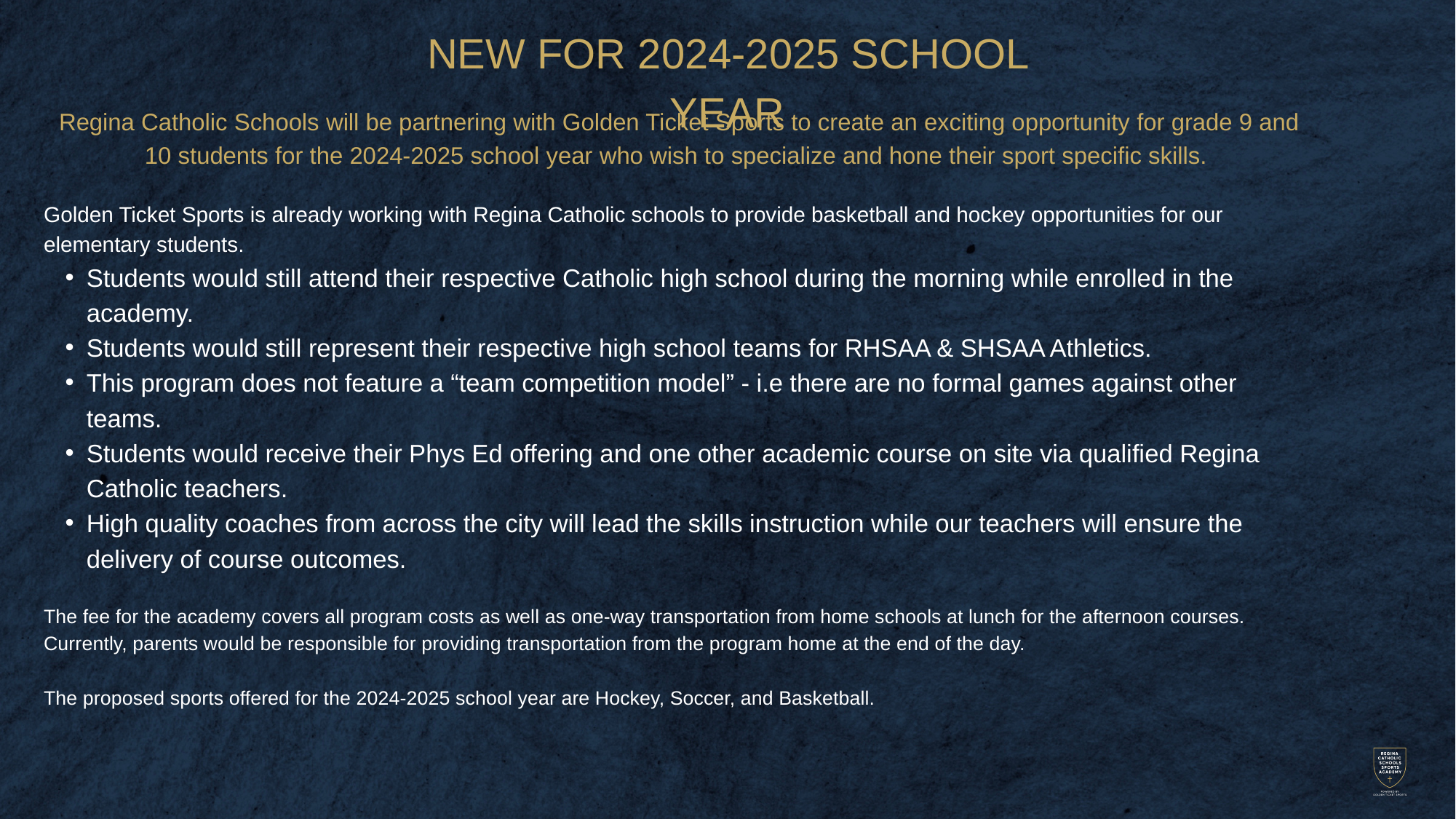

NEW FOR 2024-2025 SCHOOL YEAR
Regina Catholic Schools will be partnering with Golden Ticket Sports to create an exciting opportunity for grade 9 and 10 students for the 2024-2025 school year who wish to specialize and hone their sport specific skills.

Golden Ticket Sports is already working with Regina Catholic schools to provide basketball and hockey opportunities for our elementary students.
Students would still attend their respective Catholic high school during the morning while enrolled in the academy.
Students would still represent their respective high school teams for RHSAA & SHSAA Athletics.
This program does not feature a “team competition model” - i.e there are no formal games against other teams.
Students would receive their Phys Ed offering and one other academic course on site via qualified Regina Catholic teachers.
High quality coaches from across the city will lead the skills instruction while our teachers will ensure the delivery of course outcomes.

The fee for the academy covers all program costs as well as one-way transportation from home schools at lunch for the afternoon courses.
Currently, parents would be responsible for providing transportation from the program home at the end of the day.

The proposed sports offered for the 2024-2025 school year are Hockey, Soccer, and Basketball.